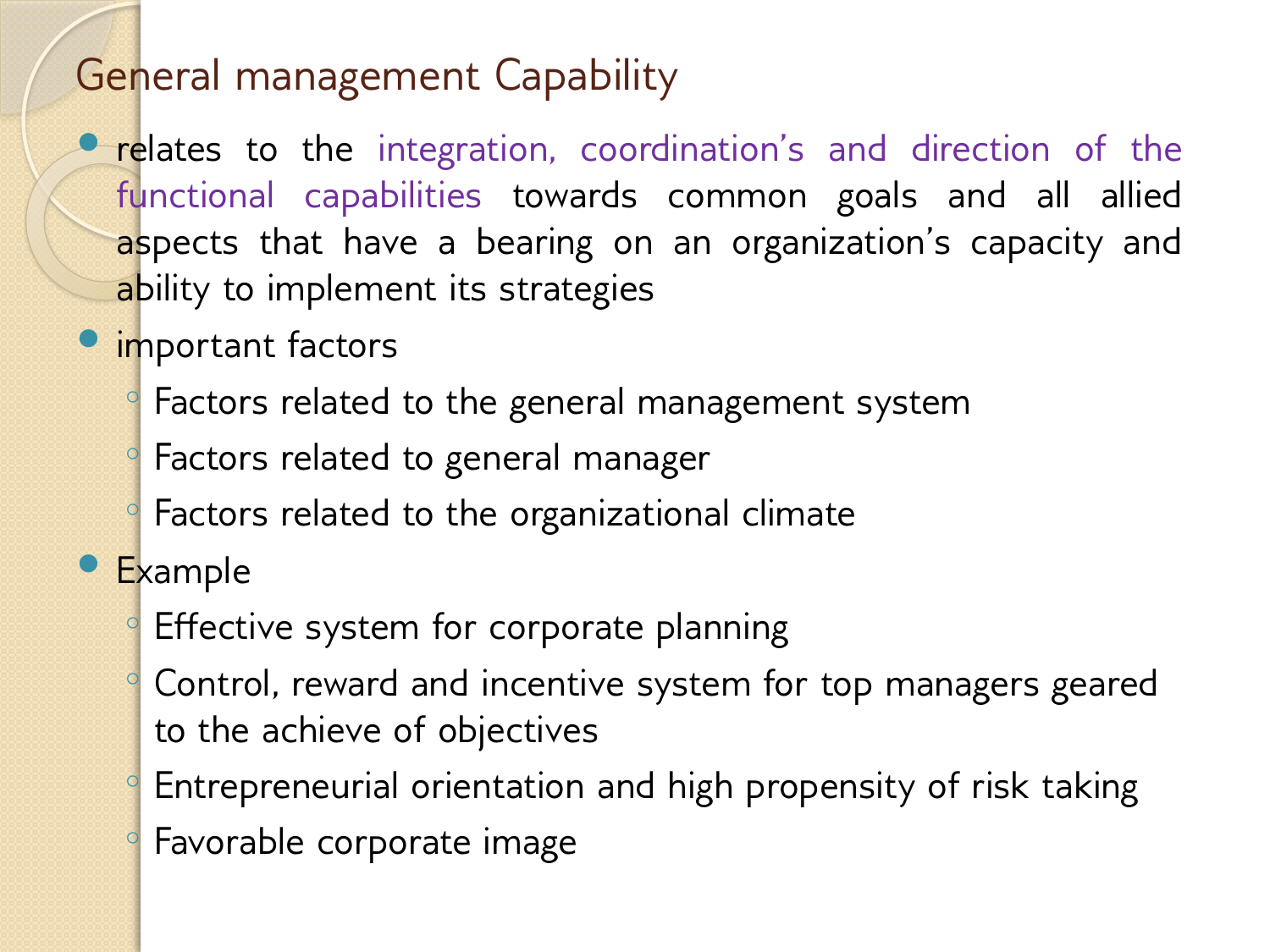

# General management Capability
relates to the integration, coordination’s and direction of the functional capabilities towards common goals and all allied aspects that have a bearing on an organization’s capacity and ability to implement its strategies
important factors
Factors related to the general management system
Factors related to general manager
Factors related to the organizational climate
Example
Effective system for corporate planning
Control, reward and incentive system for top managers geared to the achieve of objectives
Entrepreneurial orientation and high propensity of risk taking
Favorable corporate image